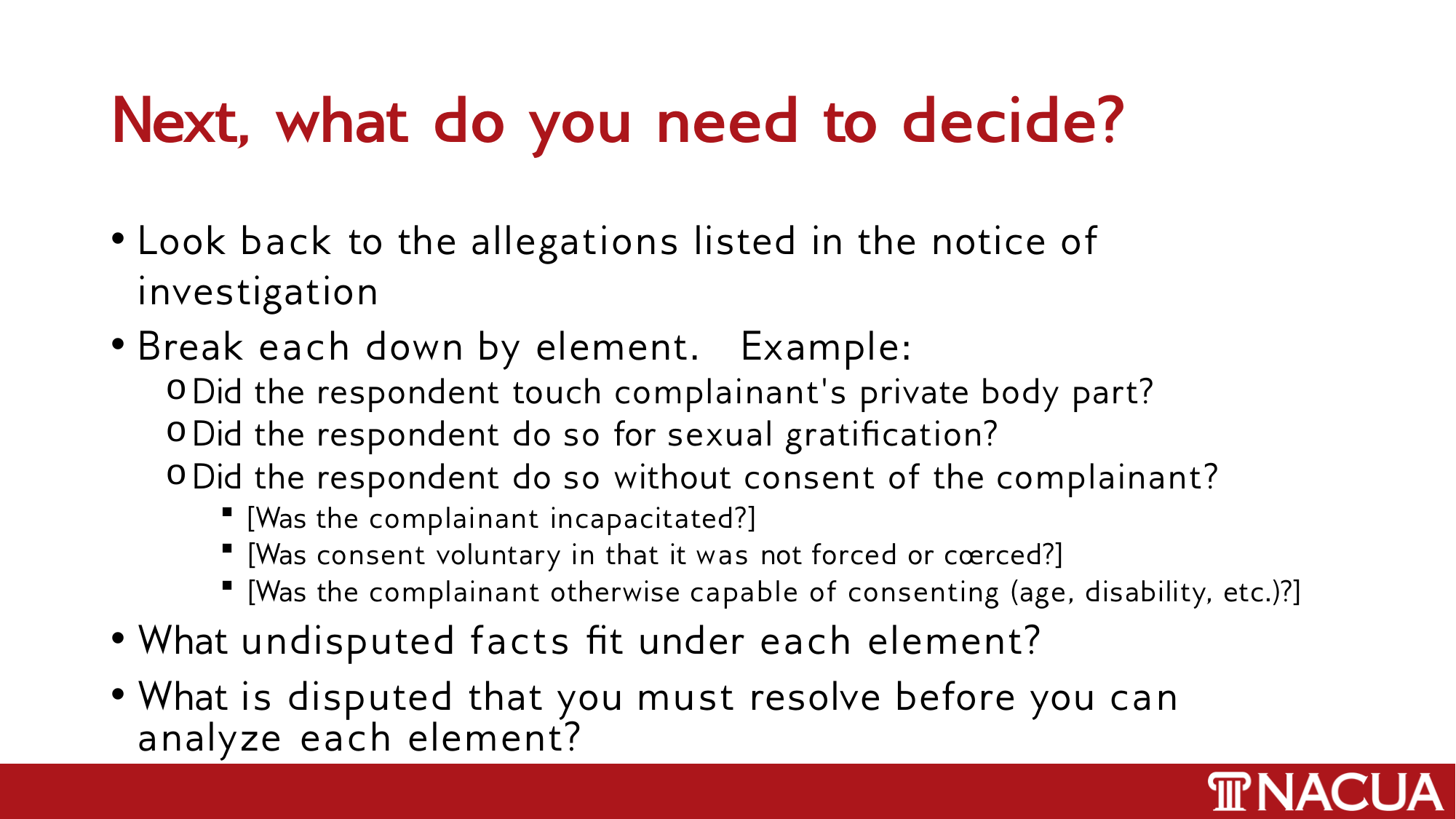

# Next, what do you need to decide?
Look back to the allegations listed in the notice of investigation
Break each down by element.	Example:
Did the respondent touch complainant's private body part?
Did the respondent do so for sexual gratification?
Did the respondent do so without consent of the complainant?
[Was the complainant incapacitated?]
[Was consent voluntary in that it was not forced or coerced?]
[Was the complainant otherwise capable of consenting (age, disability, etc.)?]
What undisputed facts fit under each element?
What is disputed that you must resolve before you can analyze each element?